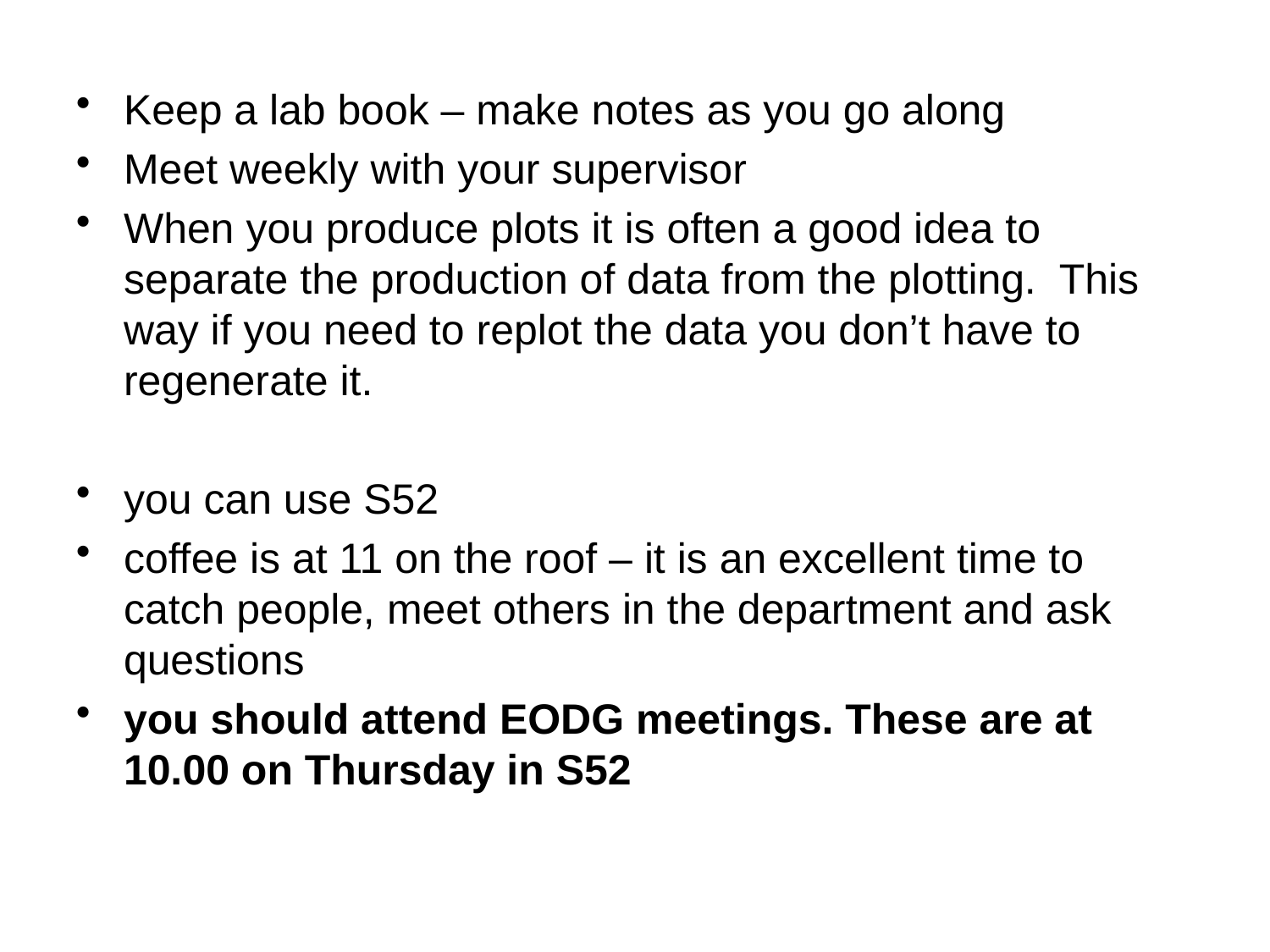

Keep a lab book – make notes as you go along
Meet weekly with your supervisor
When you produce plots it is often a good idea to separate the production of data from the plotting.  This way if you need to replot the data you don’t have to regenerate it.

you can use S52
coffee is at 11 on the roof – it is an excellent time to catch people, meet others in the department and ask questions
you should attend EODG meetings. These are at 10.00 on Thursday in S52